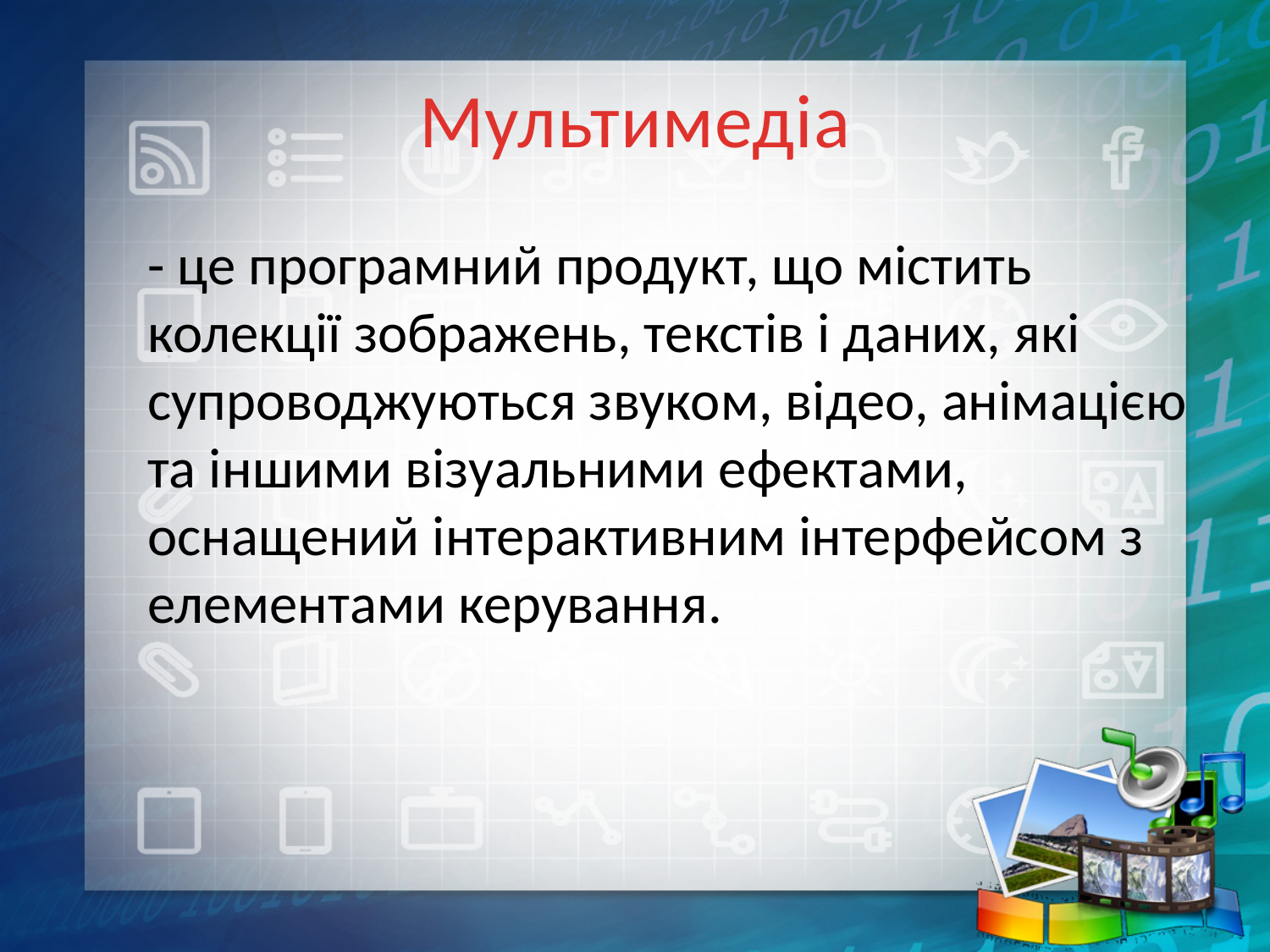

# Мультимедіа
- це програмний продукт, що містить колекції зображень, текстів і даних, які супроводжуються звуком, відео, анімацією та іншими візуальними ефектами, оснащений інтерактивним інтерфейсом з елементами керування.